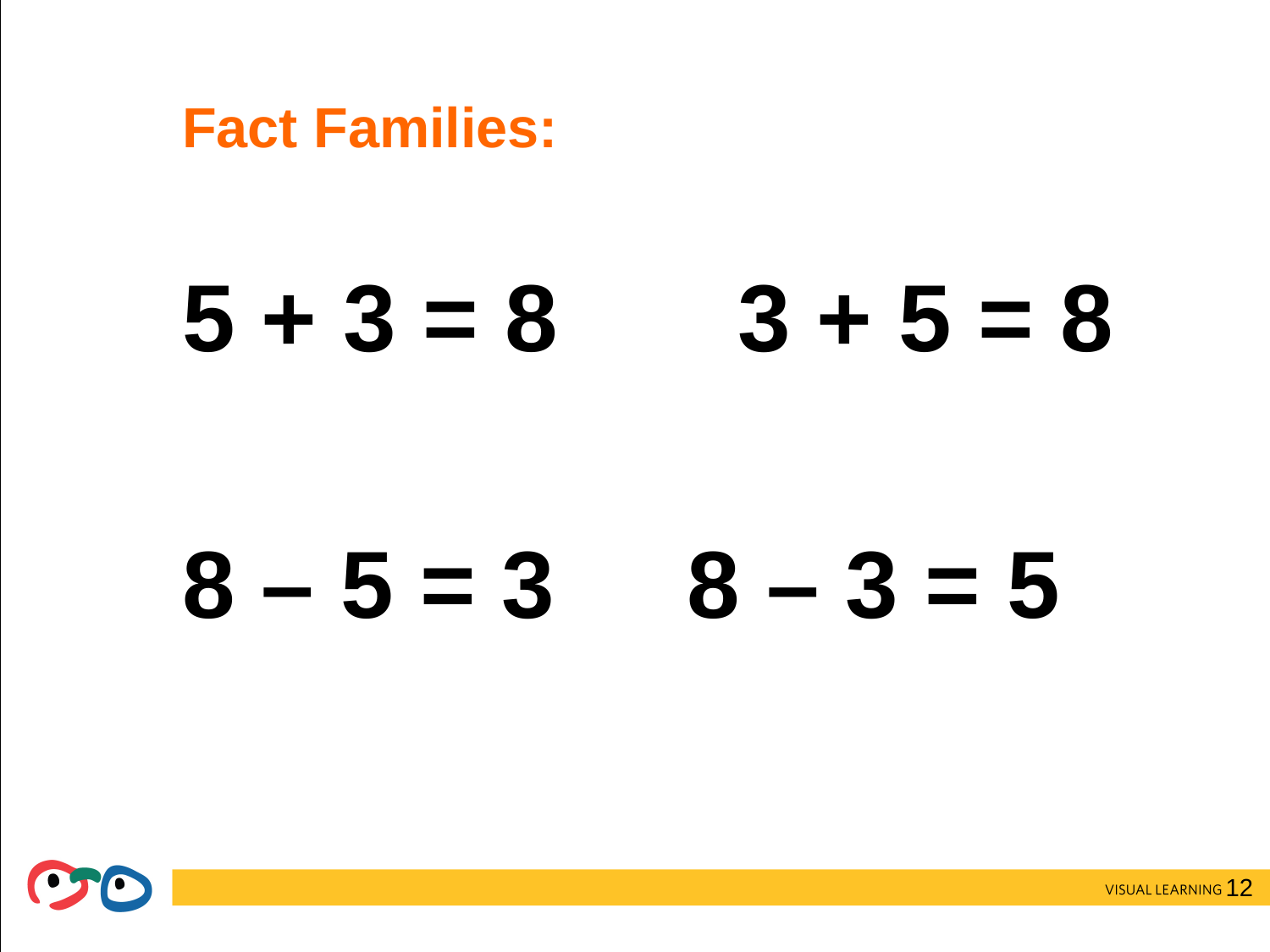

# Fact Families:

5 + 3 = 8		3 + 5 = 8

8 – 5 = 3     8 – 3 = 5